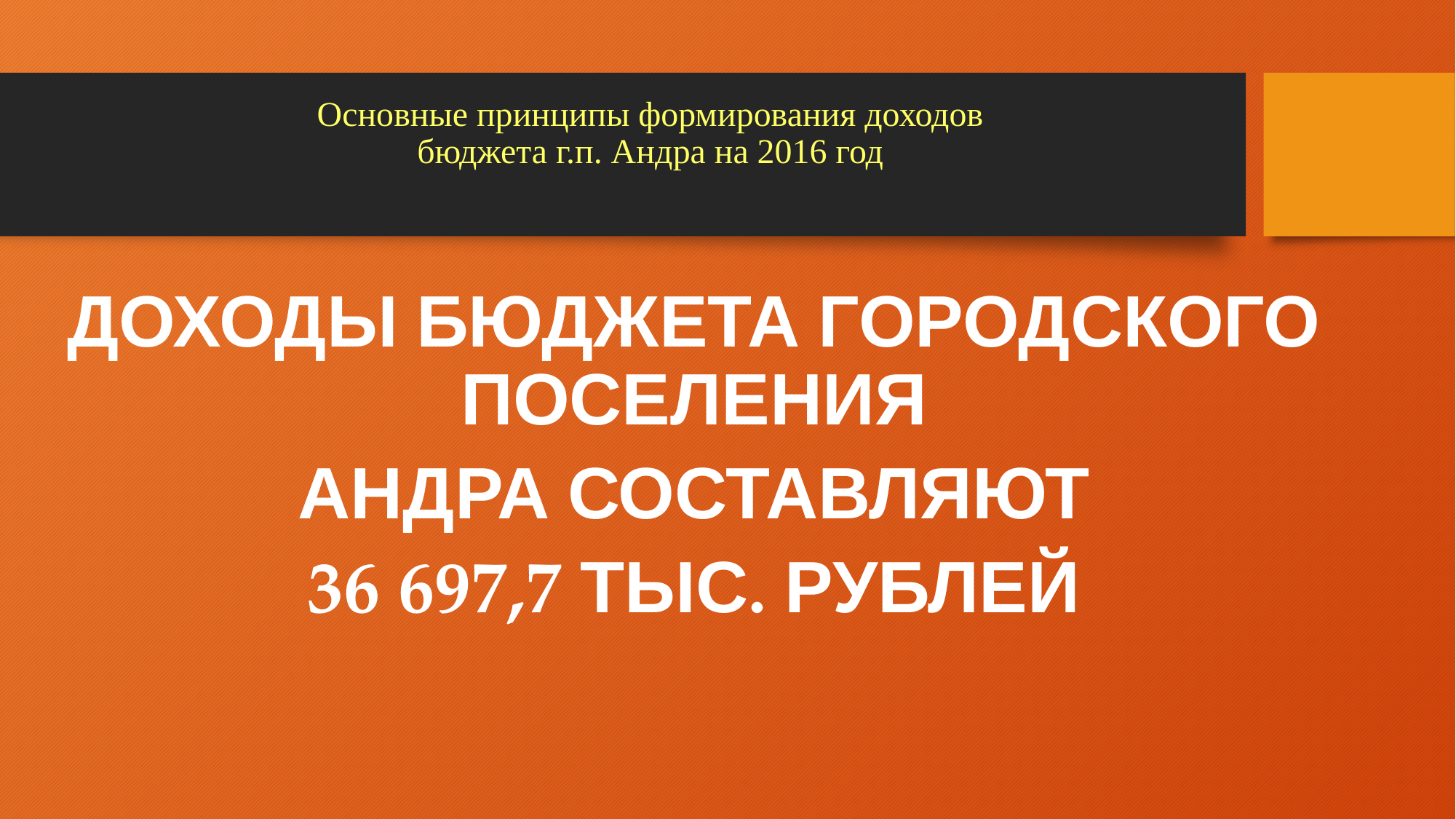

# Основные принципы формирования доходов бюджета г.п. Андра на 2016 год
ДОХОДЫ БЮДЖЕТА ГОРОДСКОГО ПОСЕЛЕНИЯ
 АНДРА СОСТАВЛЯЮТ
36 697,7 ТЫС. РУБЛЕЙ